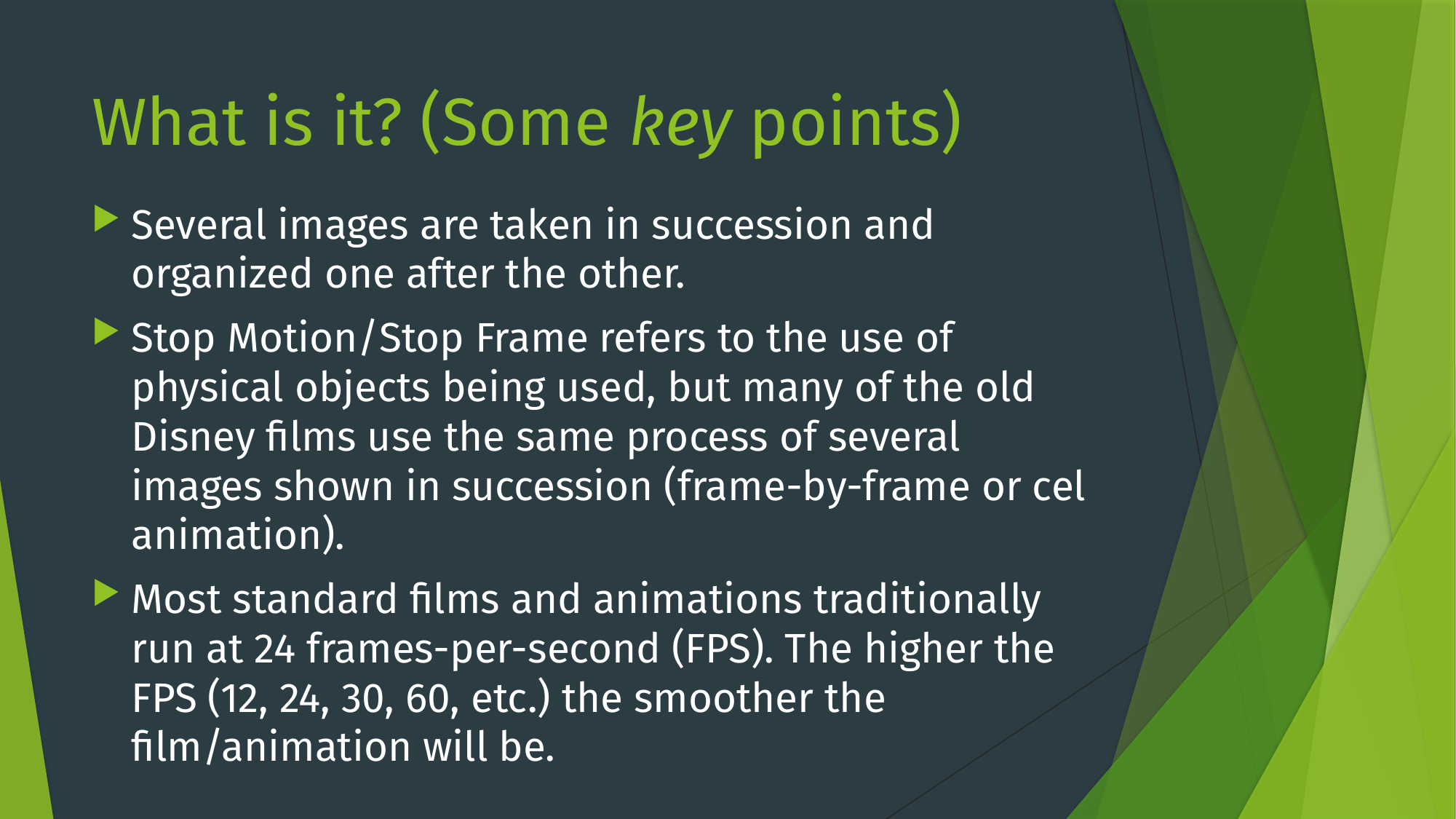

# What is it? (Some key points)
Several images are taken in succession and organized one after the other.
Stop Motion/Stop Frame refers to the use of physical objects being used, but many of the old Disney films use the same process of several images shown in succession (frame-by-frame or cel animation).
Most standard films and animations traditionally run at 24 frames-per-second (FPS). The higher the FPS (12, 24, 30, 60, etc.) the smoother the film/animation will be.